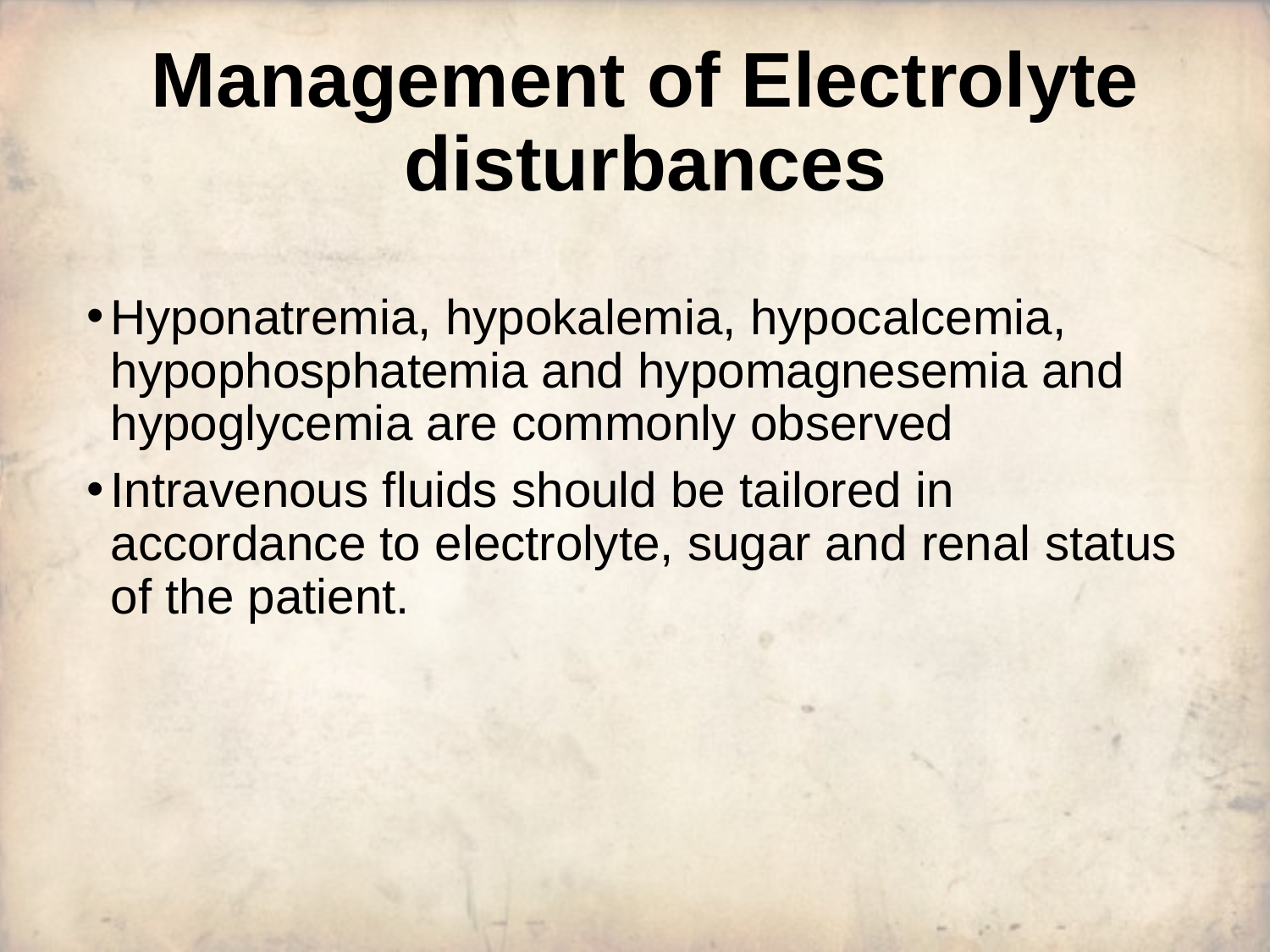

# Management of Electrolyte disturbances
Hyponatremia, hypokalemia, hypocalcemia, hypophosphatemia and hypomagnesemia and hypoglycemia are commonly observed
Intravenous fluids should be tailored in accordance to electrolyte, sugar and renal status of the patient.